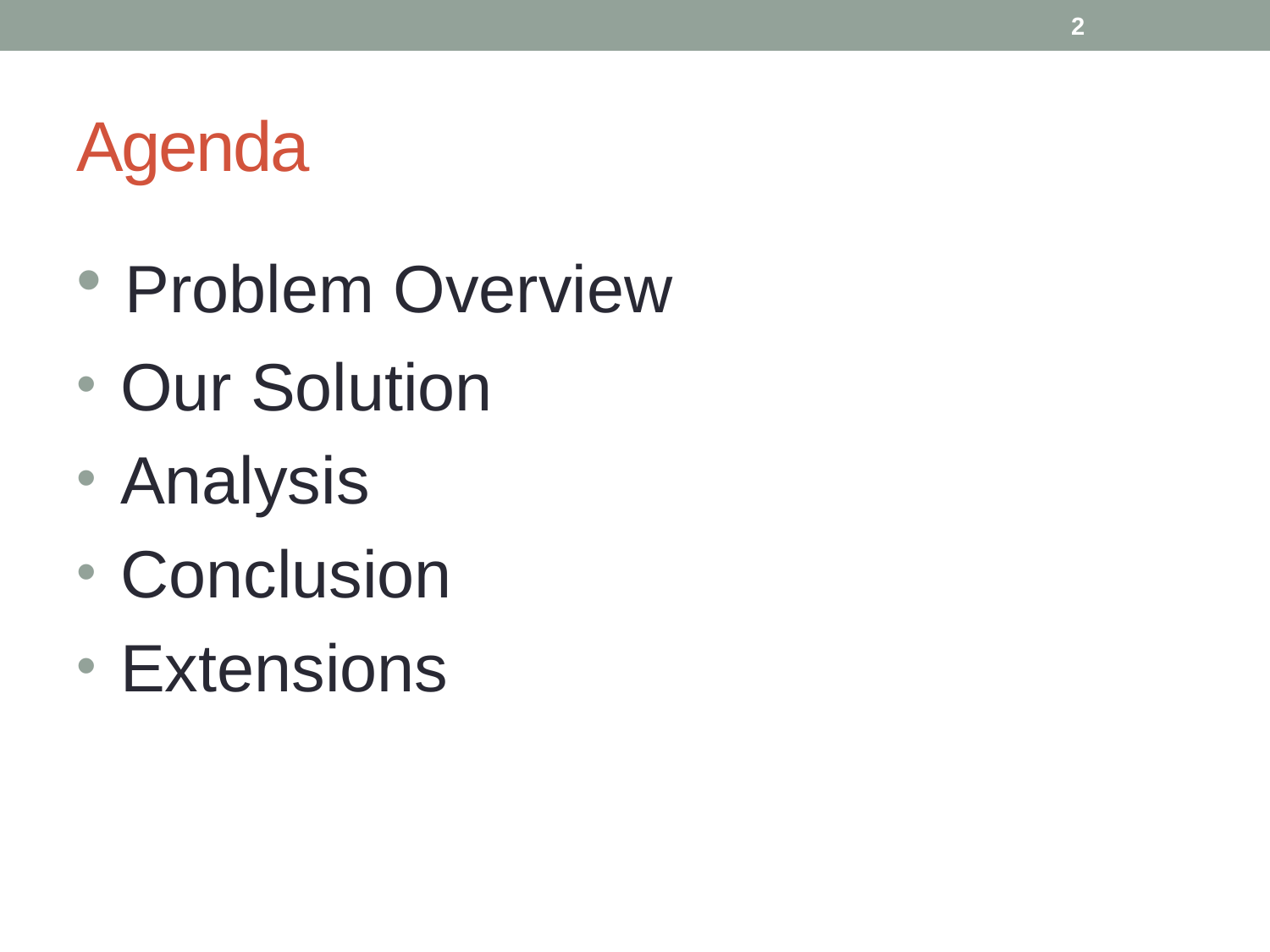

2
# Agenda
 Problem Overview
 Our Solution
 Analysis
 Conclusion
 Extensions